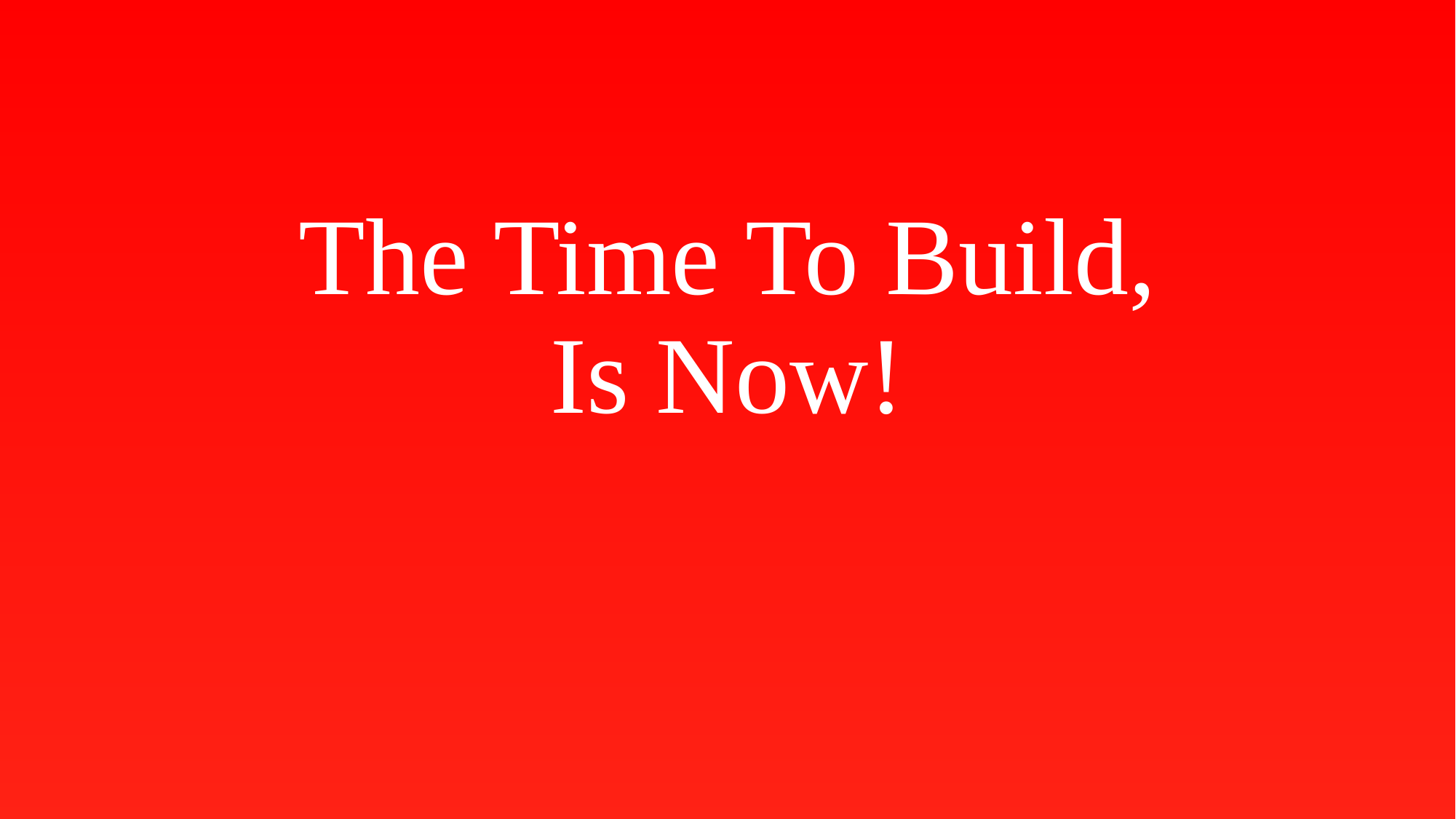

# The Time To Build, Is Now!